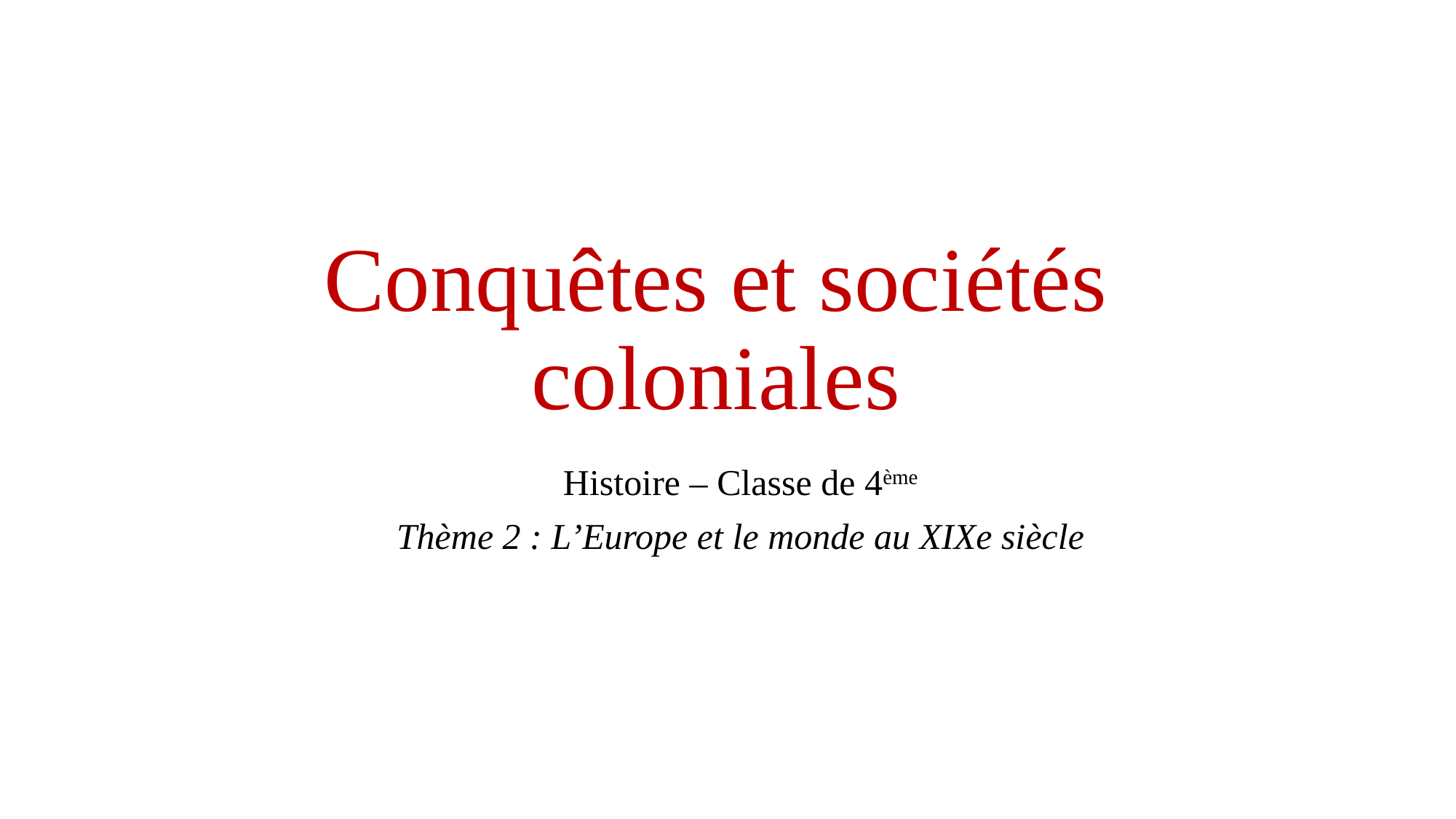

# Conquêtes et sociétés coloniales
Histoire – Classe de 4ème
Thème 2 : L’Europe et le monde au XIXe siècle